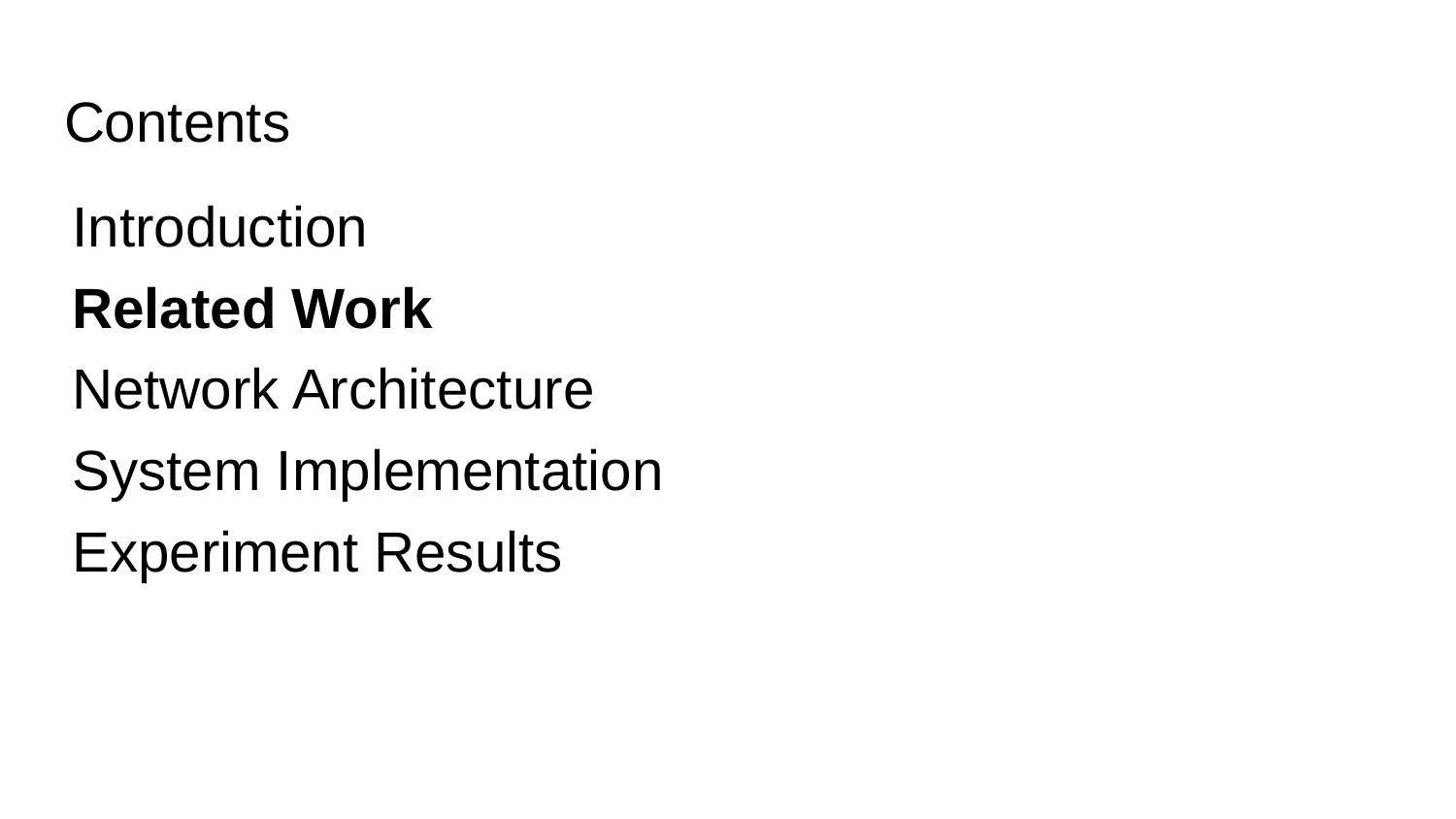

# Contents
Introduction
Related Work
Network Architecture
System Implementation
Experiment Results